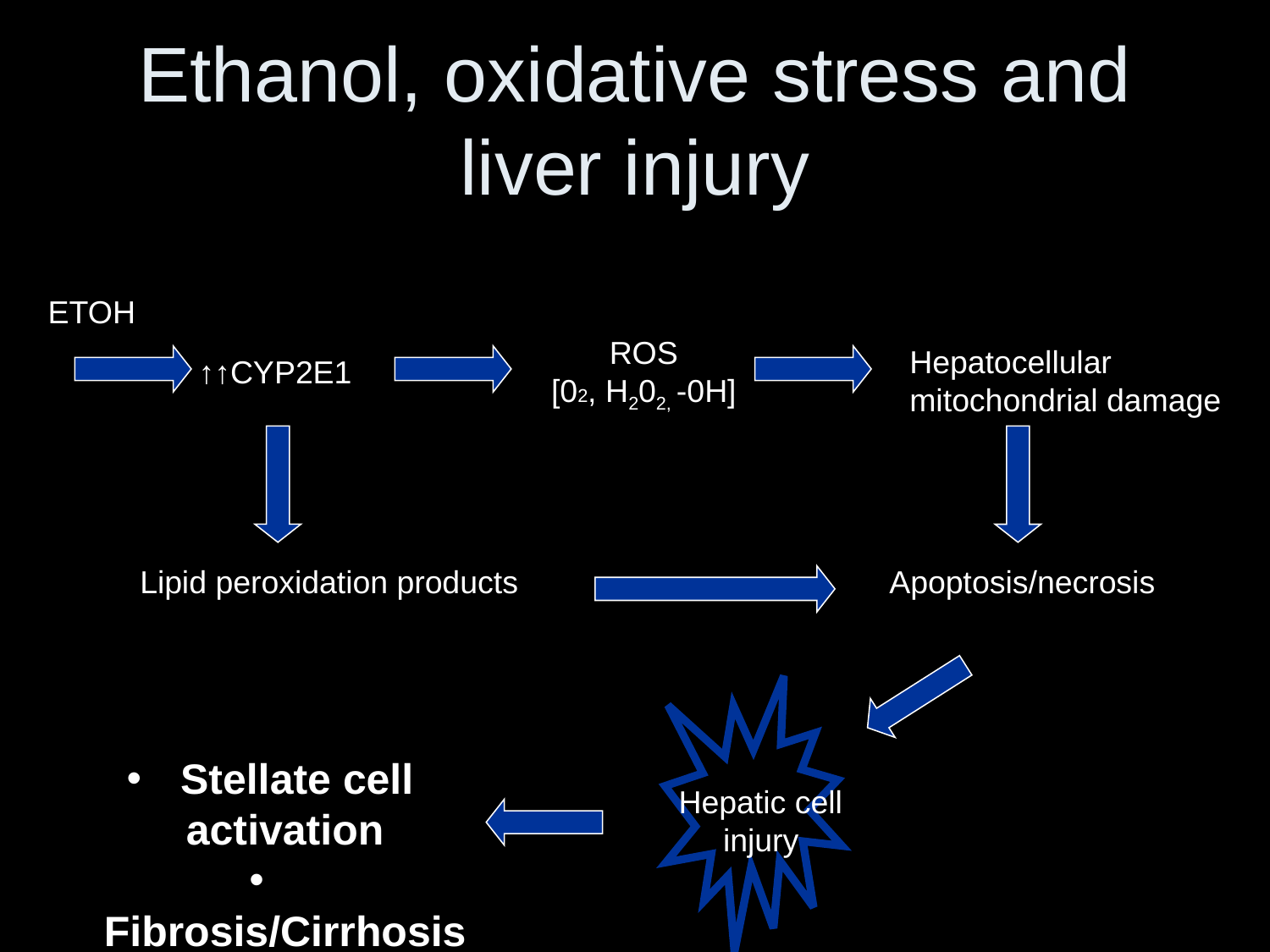

# Ethanol, oxidative stress and liver injury
ETOH
ROS
[02, H202, -0H]
Hepatocellular
mitochondrial damage

↑↑CYP2E1

Lipid peroxidation products
Apoptosis/necrosis

Hepatic cell
     injury
  Stellate cell activation
  Fibrosis/Cirrhosis